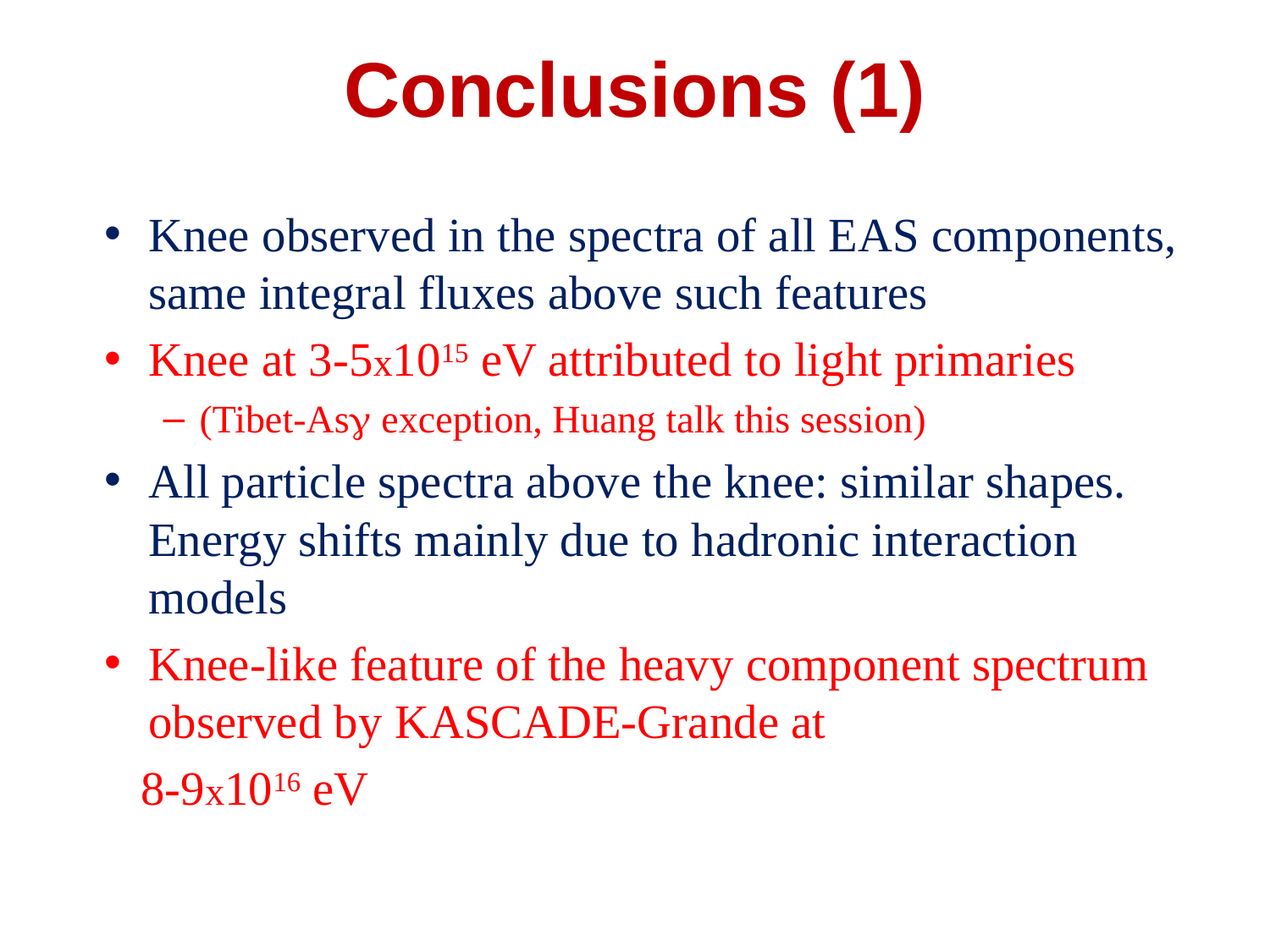

# Conclusions (1)
Knee observed in the spectra of all EAS components, same integral fluxes above such features
Knee at 3-5x1015 eV attributed to light primaries
(Tibet-Asγ exception, Huang talk this session)
All particle spectra above the knee: similar shapes. Energy shifts mainly due to hadronic interaction models
Knee-like feature of the heavy component spectrum observed by KASCADE-Grande at
   8-9x1016 eV